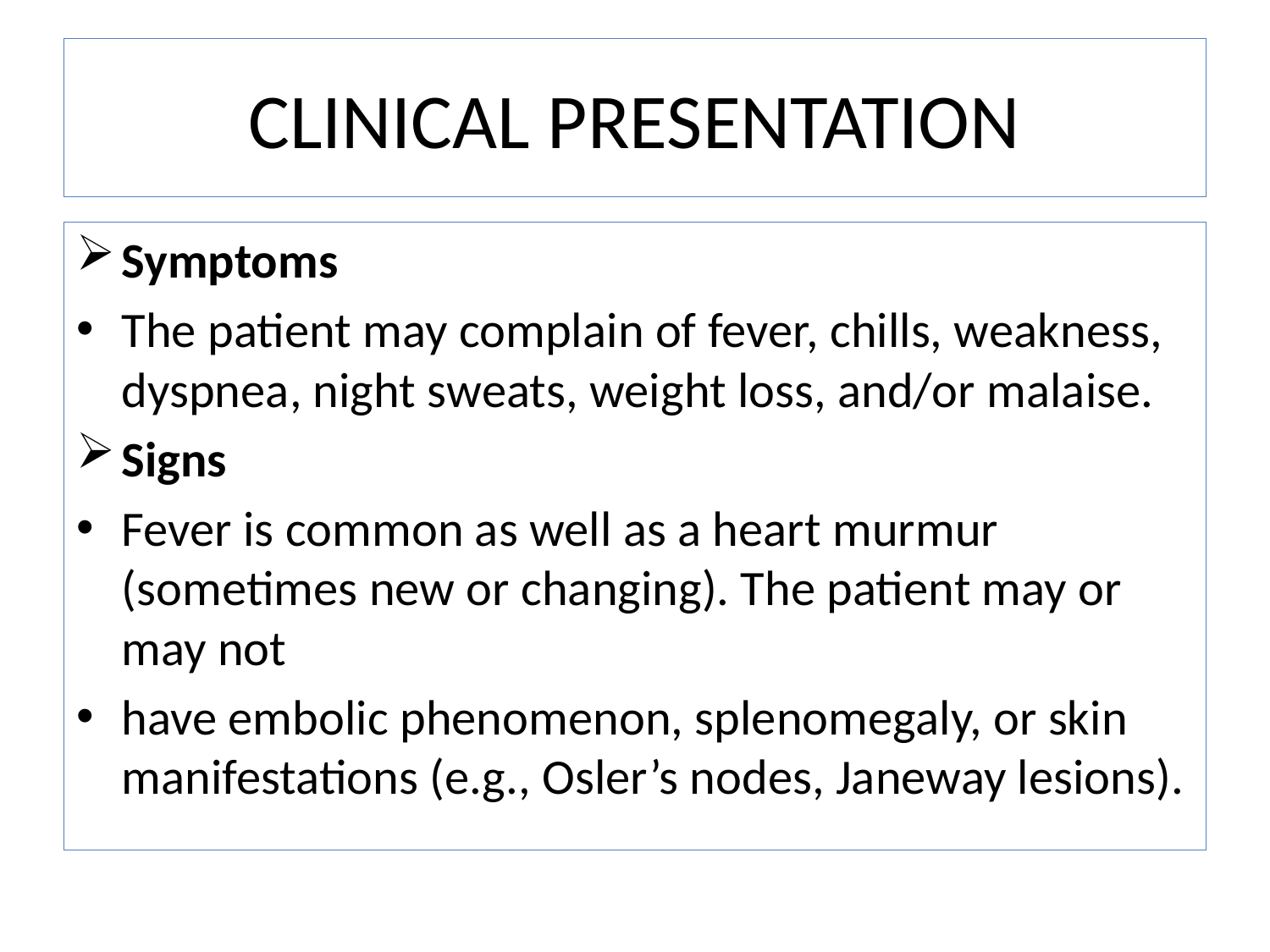

# CLINICAL PRESENTATION
Symptoms
The patient may complain of fever, chills, weakness, dyspnea, night sweats, weight loss, and/or malaise.
Signs
Fever is common as well as a heart murmur (sometimes new or changing). The patient may or may not
have embolic phenomenon, splenomegaly, or skin manifestations (e.g., Osler’s nodes, Janeway lesions).